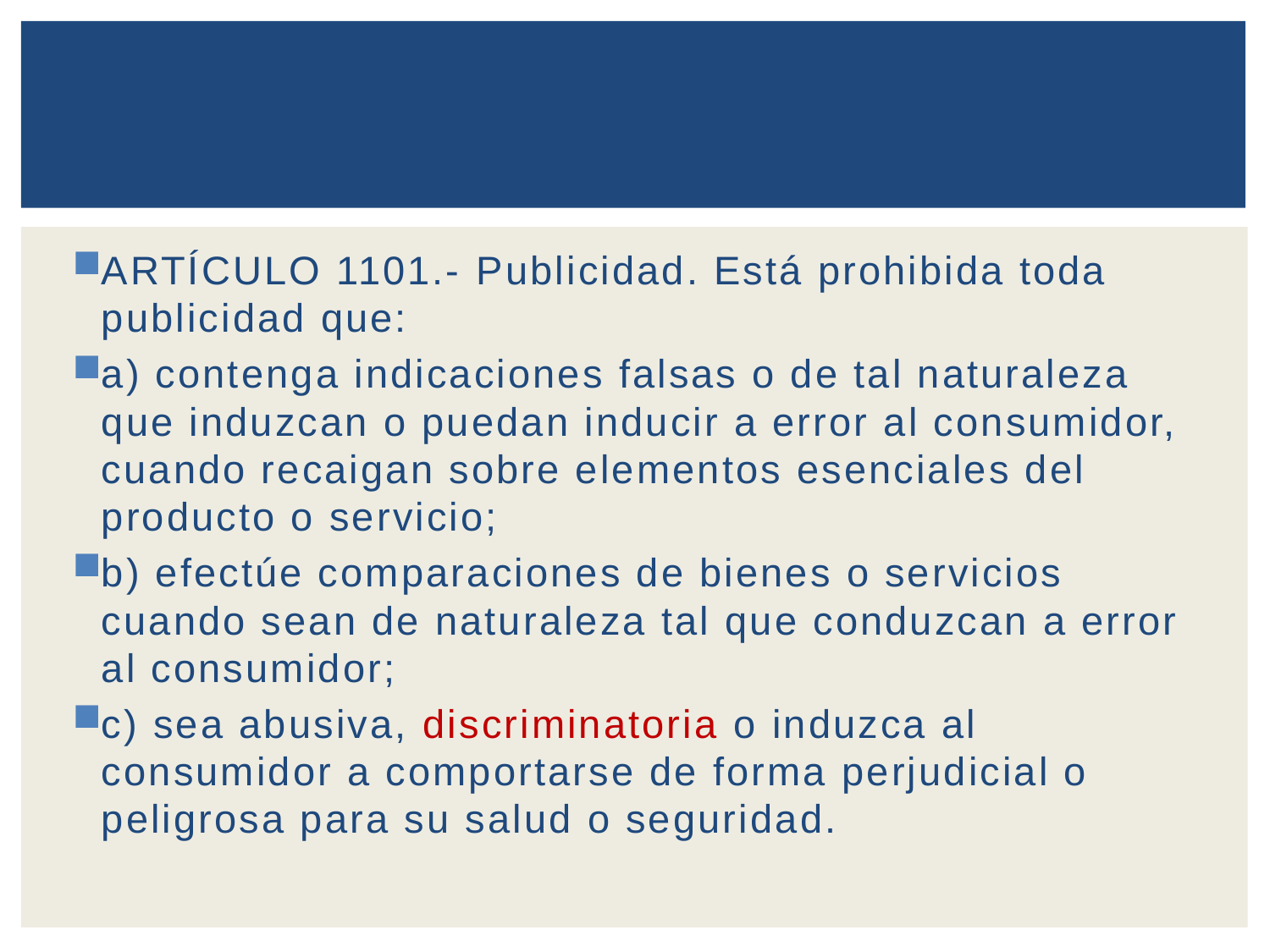

ARTÍCULO 1101.- Publicidad. Está prohibida toda publicidad que:
a) contenga indicaciones falsas o de tal naturaleza que induzcan o puedan inducir a error al consumidor, cuando recaigan sobre elementos esenciales del producto o servicio;
b) efectúe comparaciones de bienes o servicios cuando sean de naturaleza tal que conduzcan a error al consumidor;
c) sea abusiva, discriminatoria o induzca al consumidor a comportarse de forma perjudicial o peligrosa para su salud o seguridad.